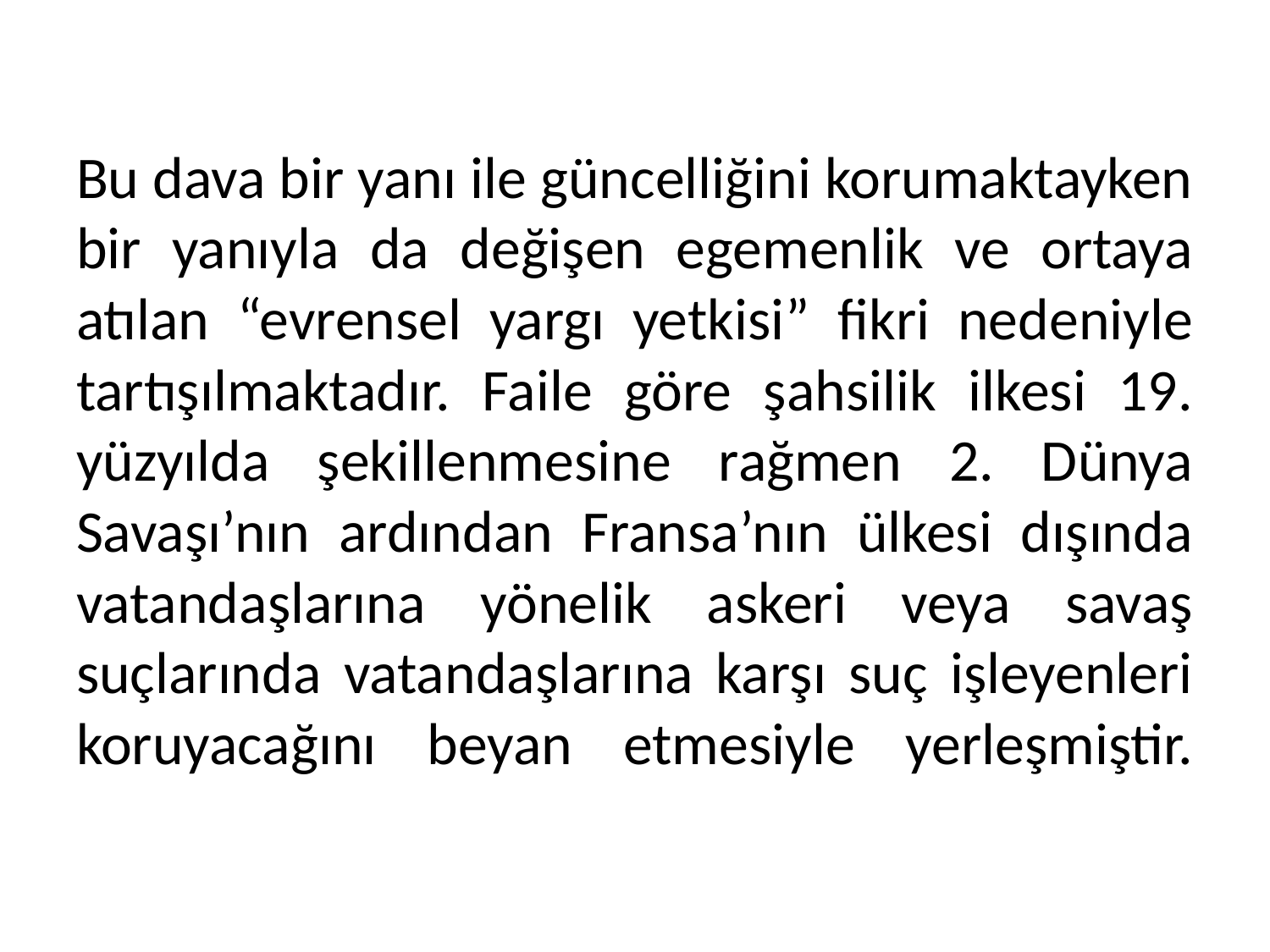

# Bu dava bir yanı ile güncelliğini korumaktayken bir yanıyla da değişen egemenlik ve ortaya atılan “evrensel yargı yetkisi” fikri nedeniyle tartışılmaktadır. Faile göre şahsilik ilkesi 19. yüzyılda şekillenmesine rağmen 2. Dünya Savaşı’nın ardından Fransa’nın ülkesi dışında vatandaşlarına yönelik askeri veya savaş suçlarında vatandaşlarına karşı suç işleyenleri koruyacağını beyan etmesiyle yerleşmiştir.